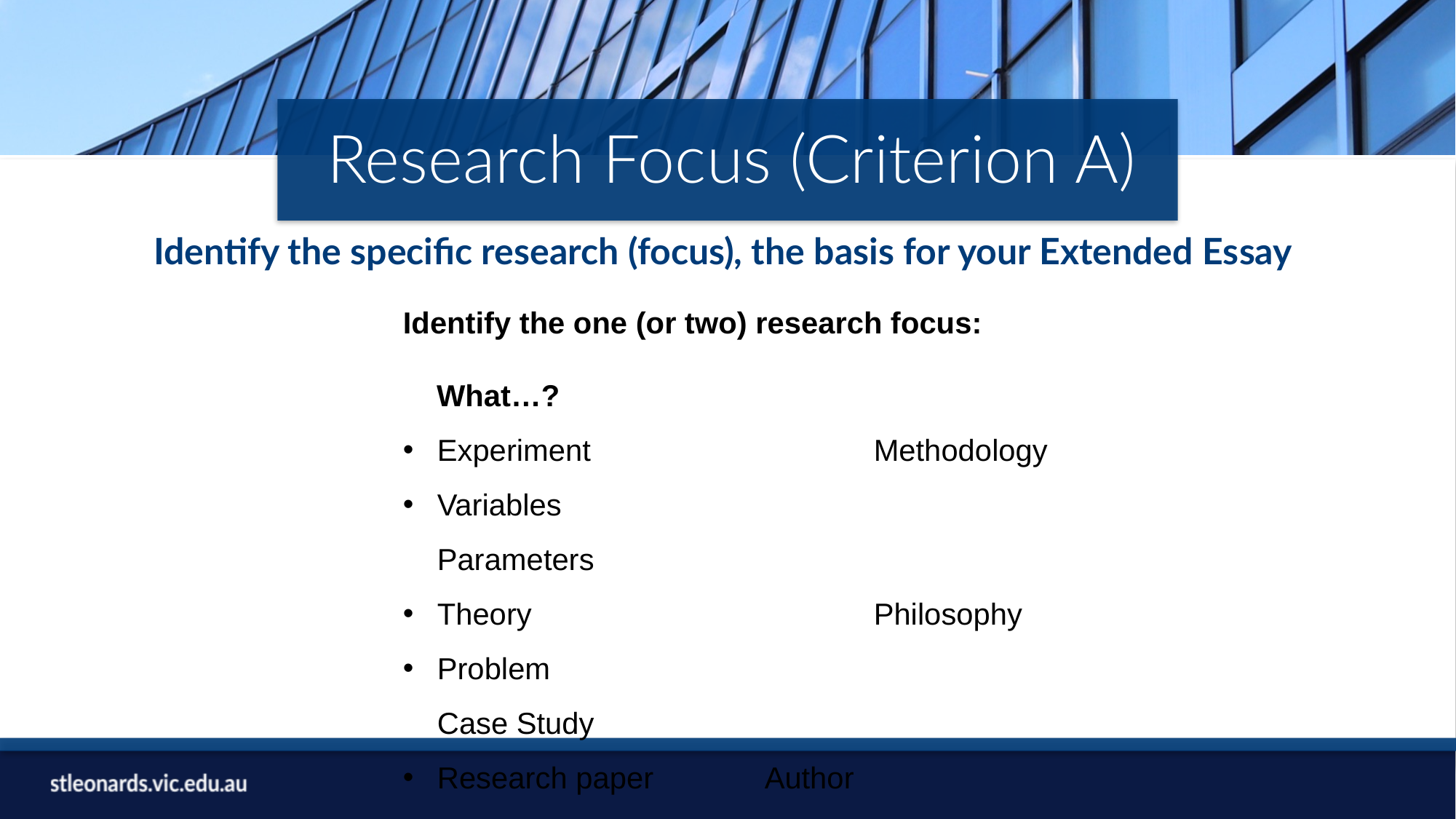

Research Focus (Criterion A)
Identify the specific research (focus), the basis for your Extended Essay
Identify the one (or two) research focus:

    What…?
Experiment			Methodology
Variables				Parameters
Theory				Philosophy
Problem				Case Study
Research paper		Author
Effectiveness			Level of Reliability